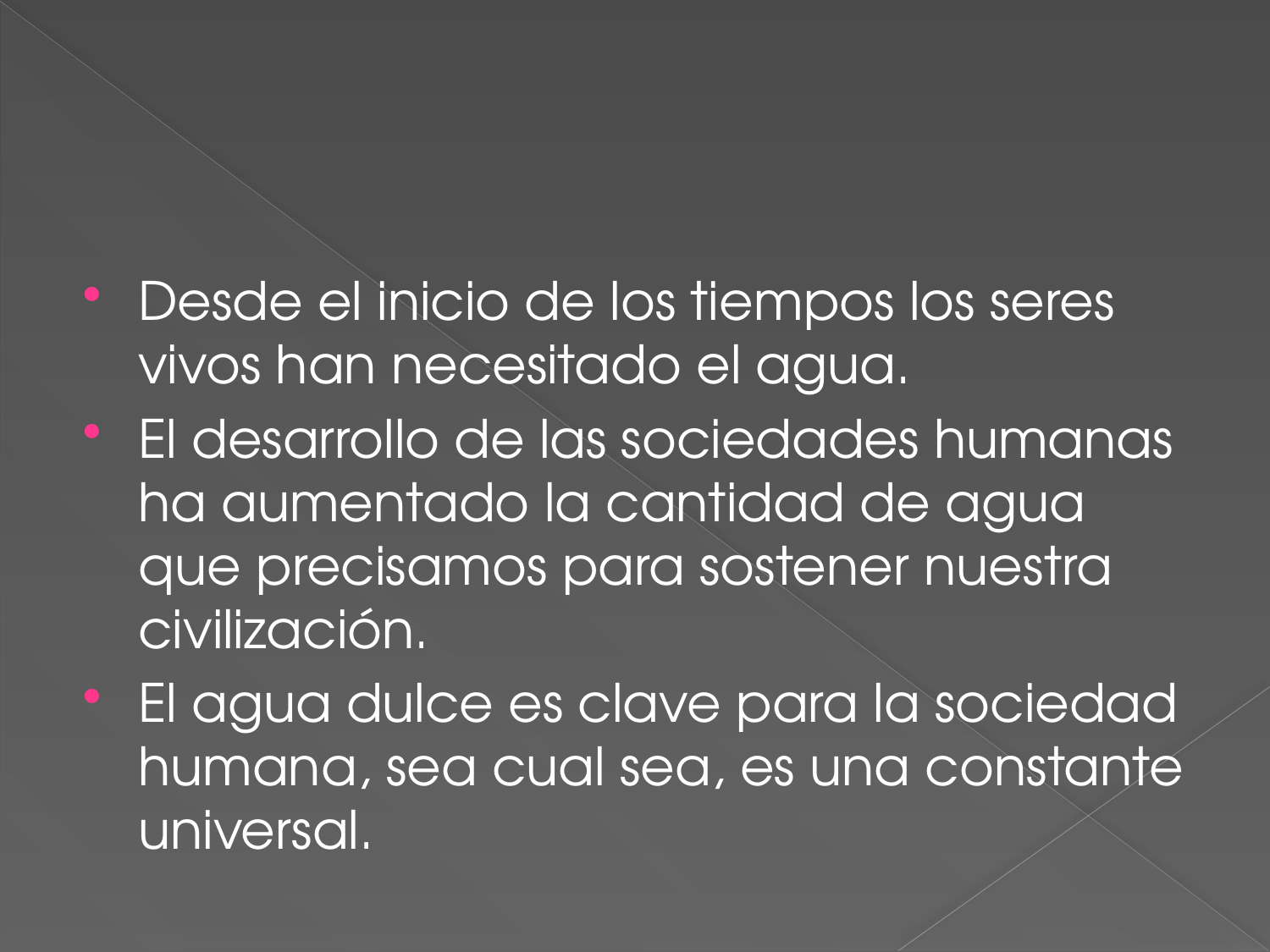

#
Desde el inicio de los tiempos los seres vivos han necesitado el agua.
El desarrollo de las sociedades humanas ha aumentado la cantidad de agua que precisamos para sostener nuestra civilización.
El agua dulce es clave para la sociedad humana, sea cual sea, es una constante universal.